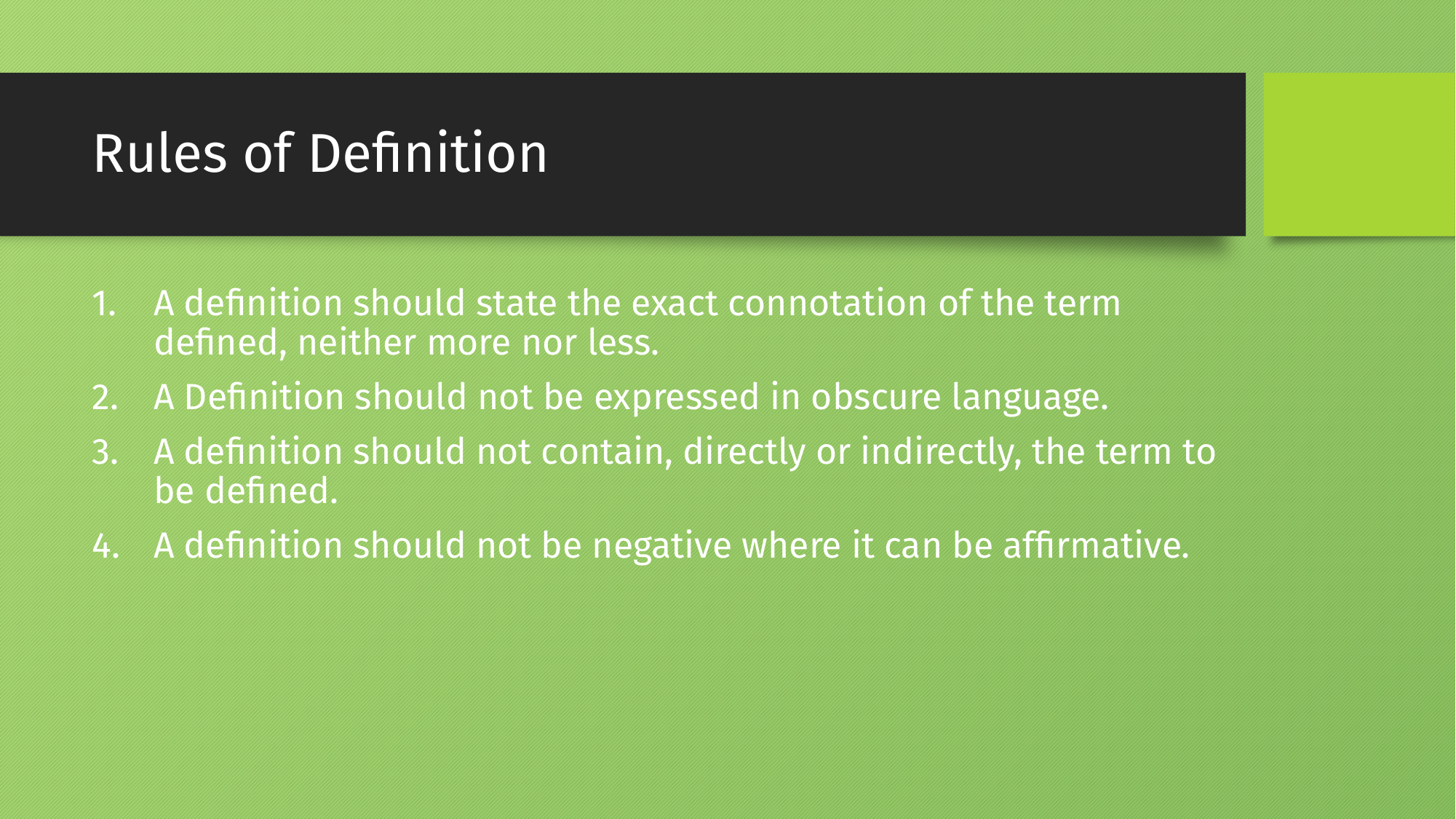

# Rules of Definition
A definition should state the exact connotation of the term defined, neither more nor less.
A Definition should not be expressed in obscure language.
A definition should not contain, directly or indirectly, the term to be defined.
A definition should not be negative where it can be affirmative.